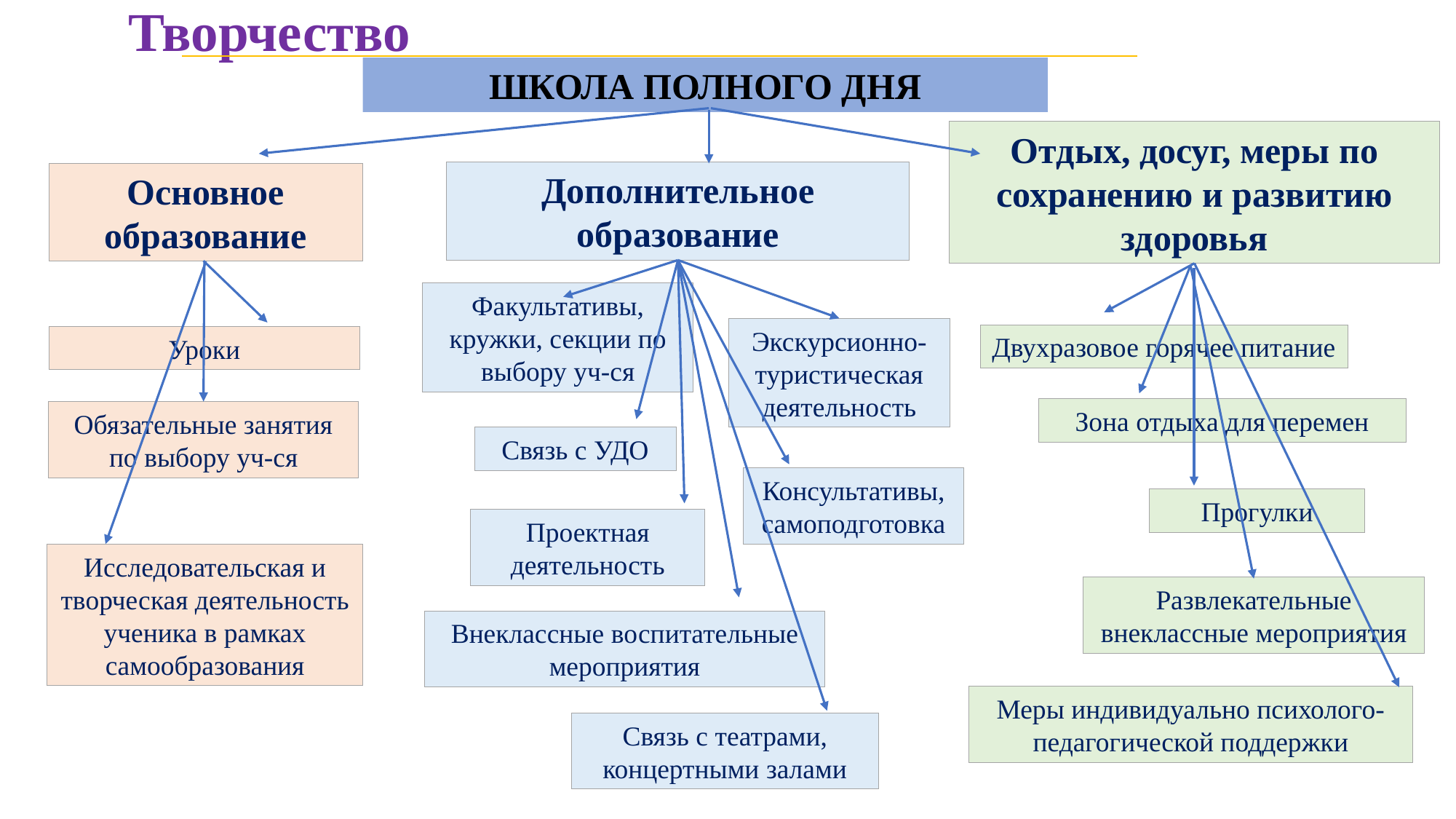

Творчество
ШКОЛА ПОЛНОГО ДНЯ
Отдых, досуг, меры по сохранению и развитию здоровья
Дополнительное образование
Основное образование
Факультативы, кружки, секции по выбору уч-ся
Экскурсионно-туристическая деятельность
Двухразовое горячее питание
Уроки
Зона отдыха для перемен
Обязательные занятия по выбору уч-ся
Связь с УДО
Консультативы, самоподготовка
Прогулки
Проектная деятельность
Исследовательская и творческая деятельность ученика в рамках самообразования
Развлекательные внеклассные мероприятия
Внеклассные воспитательные мероприятия
Меры индивидуально психолого-педагогической поддержки
Связь с театрами, концертными залами